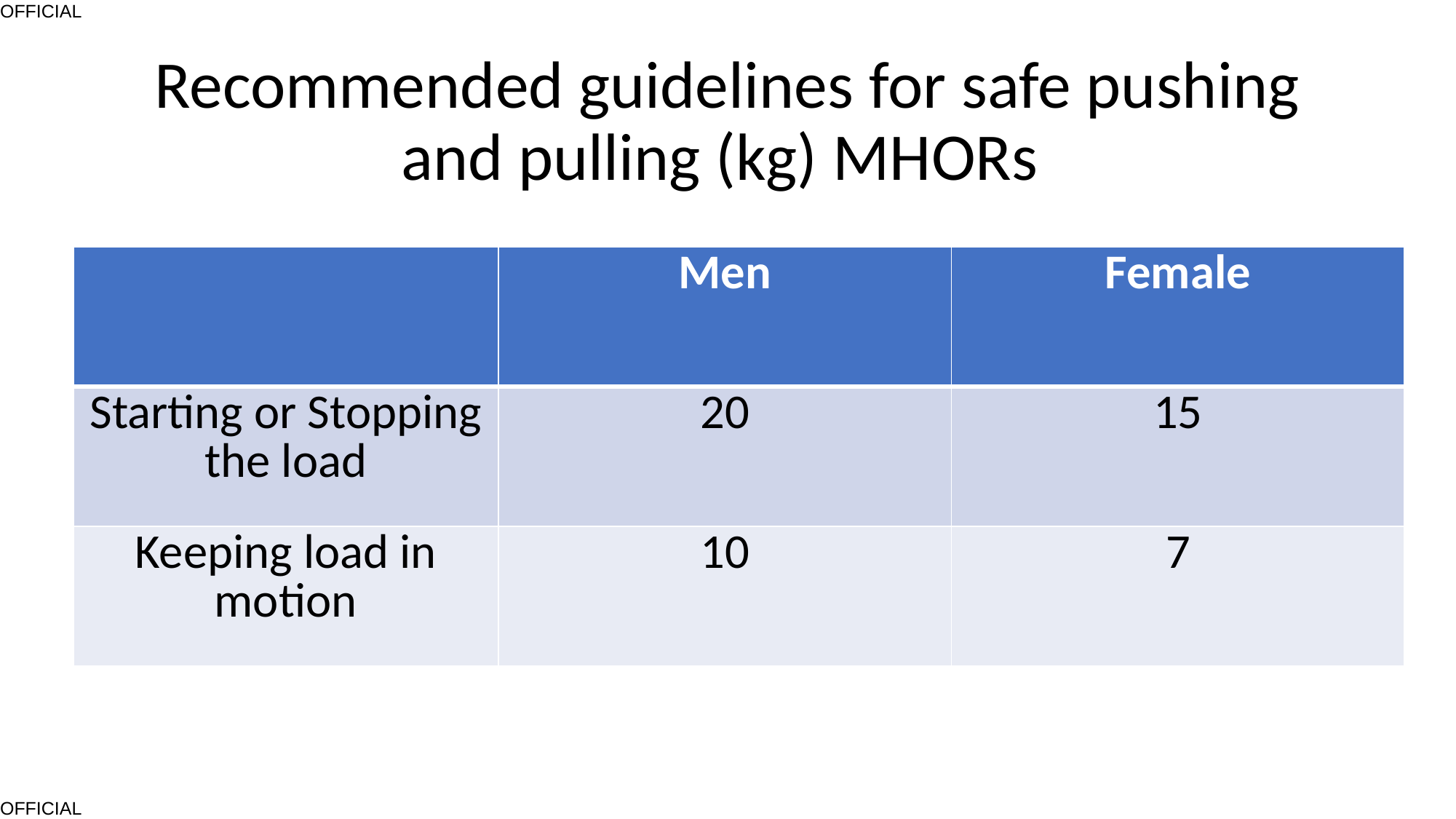

# Recommended guidelines for safe pushing and pulling (kg) MHORs
|  | Men | Female |
| --- | --- | --- |
| Starting or Stopping the load | 20 | 15 |
| Keeping load in motion | 10 | 7 |